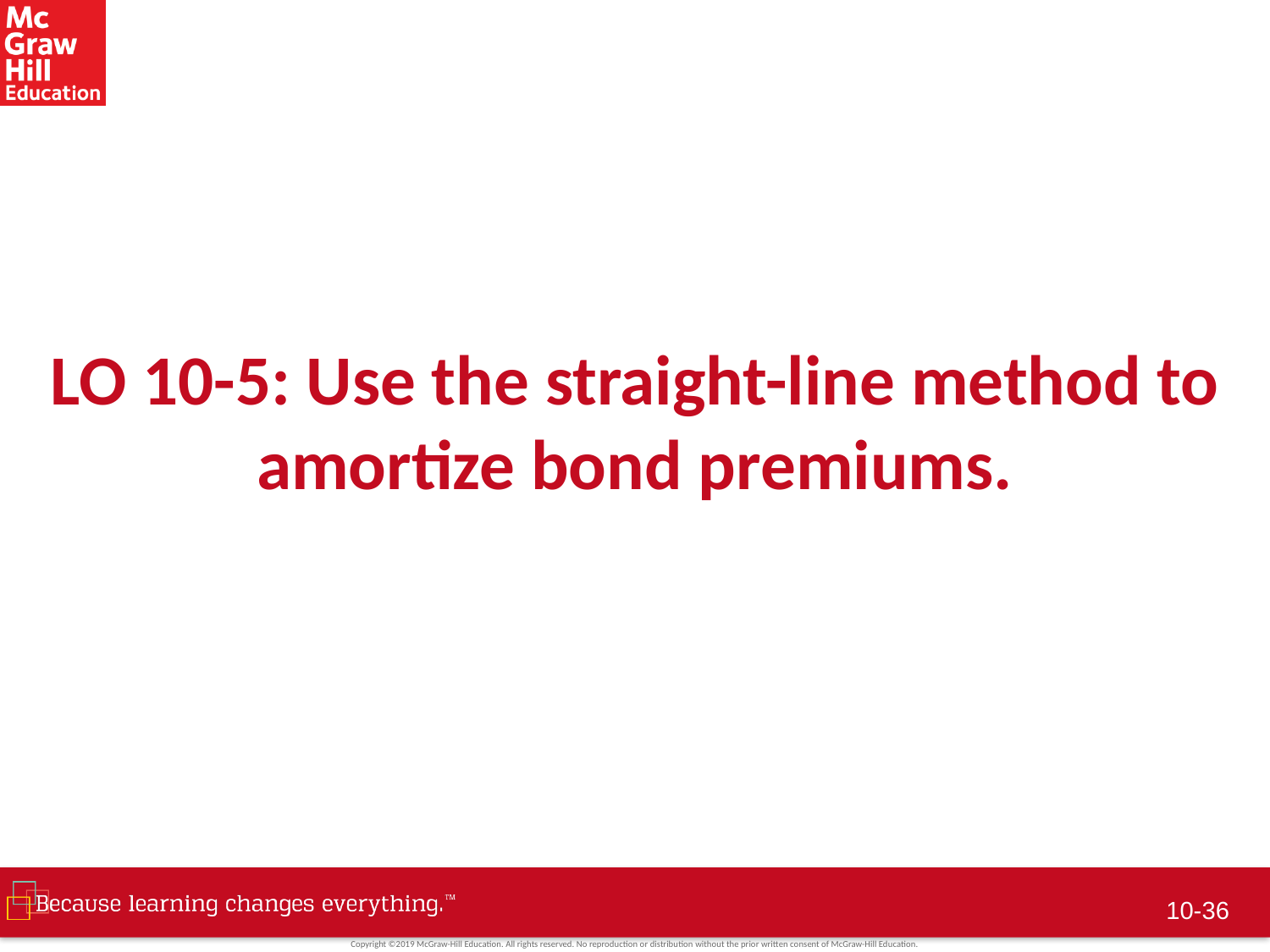

# LO 10-5: Use the straight-line method to amortize bond premiums.
10-36